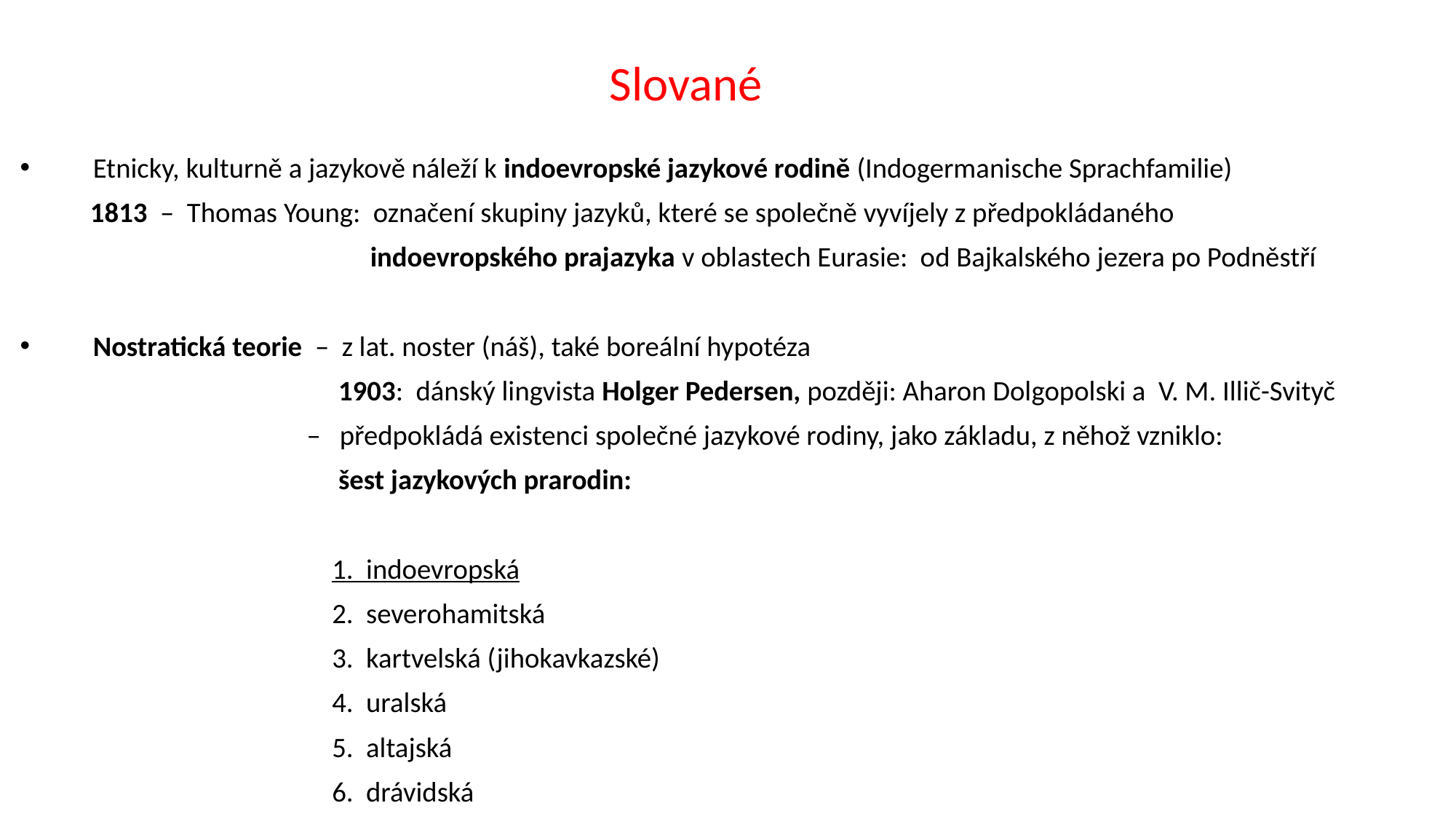

# Slované
Etnicky, kulturně a jazykově náleží k indoevropské jazykové rodině (Indogermanische Sprachfamilie)
           1813  –  Thomas Young:  označení skupiny jazyků, které se společně vyvíjely z předpokládaného
                                                       indoevropského prajazyka v oblastech Eurasie:  od Bajkalského jezera po Podněstří

Nostratická teorie  –  z lat. noster (náš), také boreální hypotéza
                                                  1903:  dánský lingvista Holger Pedersen, později: Aharon Dolgopolski a  V. M. Illič-Svityč
                                             –   předpokládá existenci společné jazykové rodiny, jako základu, z něhož vzniklo:
                                                  šest jazykových prarodin:

                                                 1.  indoevropská
                                                 2.  severohamitská
                                                 3.  kartvelská (jihokavkazské)
                                                 4.  uralská
                                                 5.  altajská
                                                 6.  drávidská